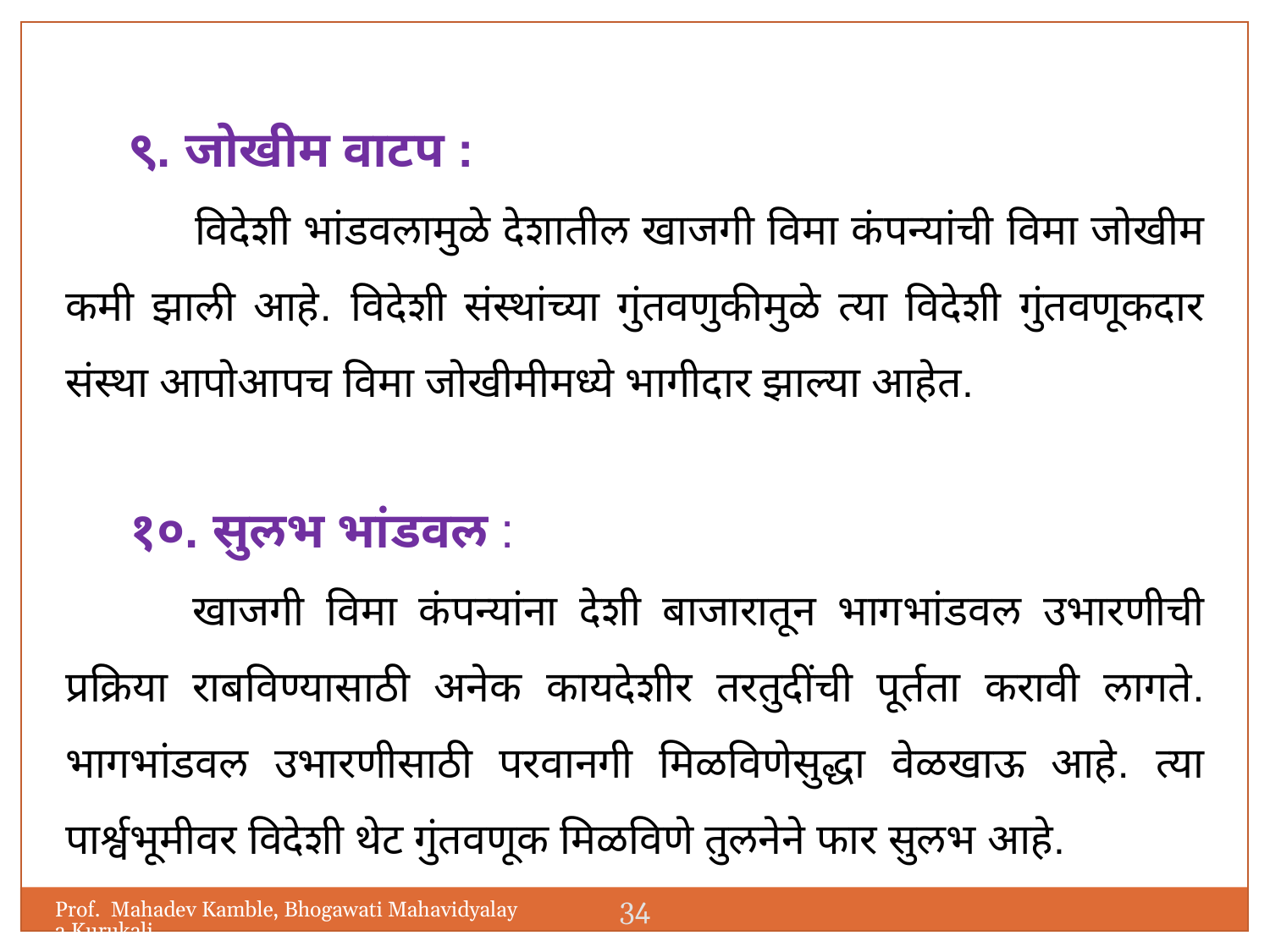

९. जोखीम वाटप :
 	विदेशी भांडवलामुळे देशातील खाजगी विमा कंपन्यांची विमा जोखीम कमी झाली आहे. विदेशी संस्थांच्या गुंतवणुकीमुळे त्या विदेशी गुंतवणूकदार संस्था आपोआपच विमा जोखीमीमध्ये भागीदार झाल्या आहेत.

१०. सुलभ भांडवल :
	खाजगी विमा कंपन्यांना देशी बाजारातून भागभांडवल उभारणीची प्रक्रिया राबविण्यासाठी अनेक कायदेशीर तरतुदींची पूर्तता करावी लागते. भागभांडवल उभारणीसाठी परवानगी मिळविणेसुद्धा वेळखाऊ आहे. त्या पार्श्वभूमीवर विदेशी थेट गुंतवणूक मिळविणे तुलनेने फार सुलभ आहे.
34
Prof.  Mahadev Kamble, Bhogawati Mahavidyalaya,Kurukali.